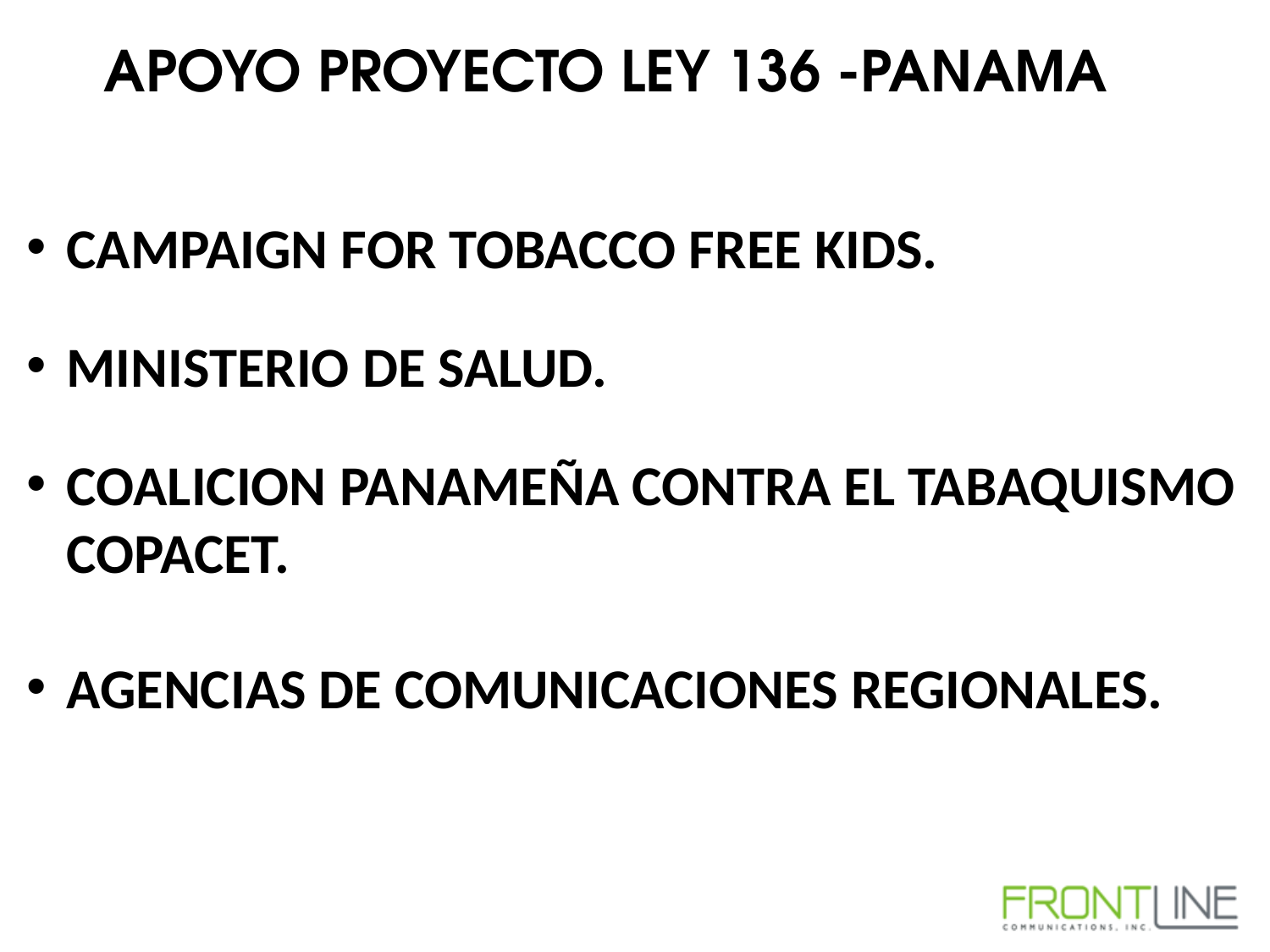

APOYO PROYECTO LEY 136 -PANAMA
CAMPAIGN FOR TOBACCO FREE KIDS.

MINISTERIO DE SALUD.

COALICION PANAMEÑA CONTRA EL TABAQUISMO COPACET.

AGENCIAS DE COMUNICACIONES REGIONALES.